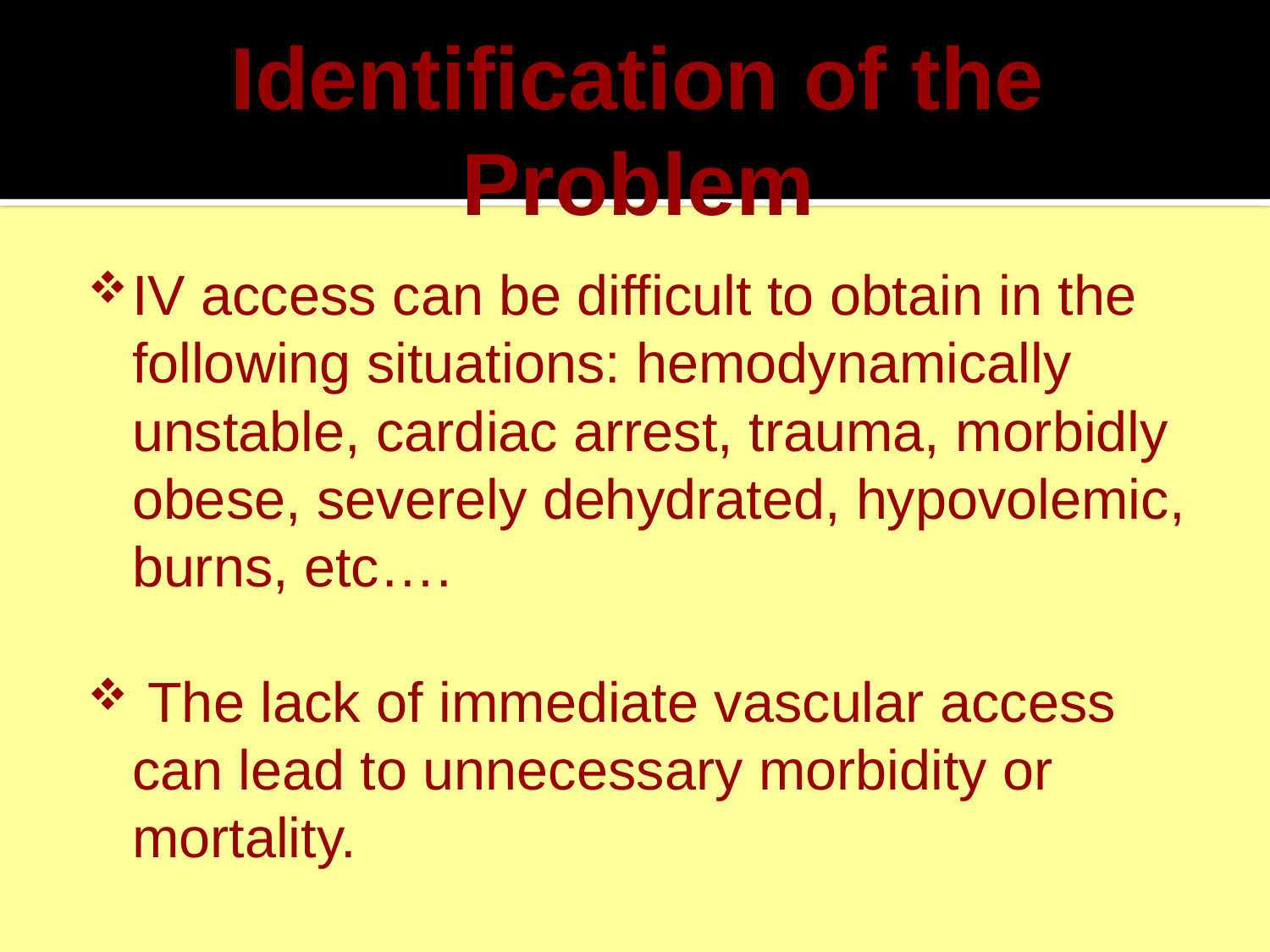

# Identification of the Problem
IV access can be difficult to obtain in the following situations: hemodynamically unstable, cardiac arrest, trauma, morbidly obese, severely dehydrated, hypovolemic, burns, etc….

 The lack of immediate vascular access can lead to unnecessary morbidity or mortality.